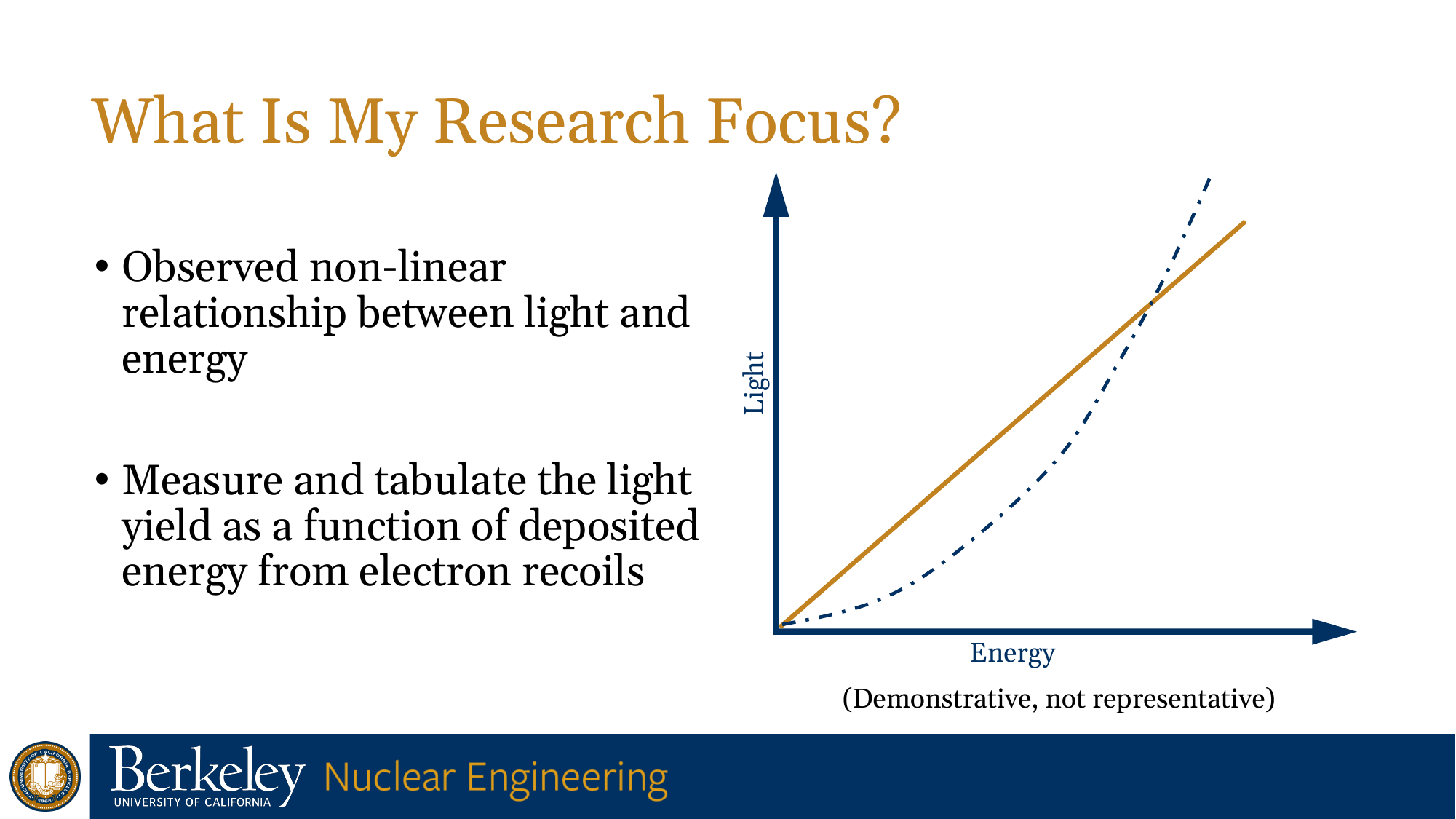

# What Is My Research Focus?

Observed non-linear relationship between light and energy

Measure and tabulate the light yield as a function of deposited energy from electron recoils
Light
Energy
(Demonstrative, not representative)